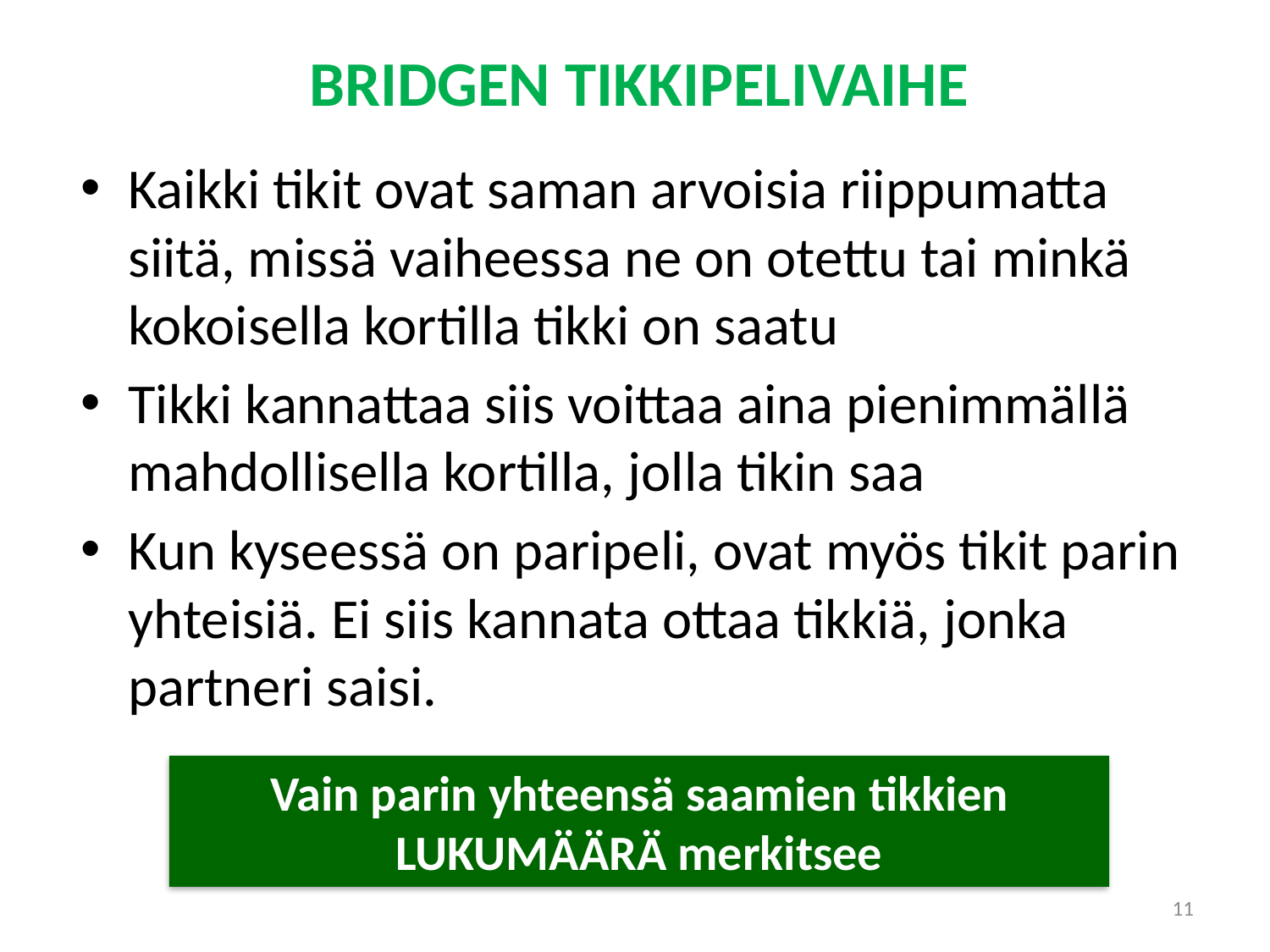

# BRIDGEN TIKKIPELIVAIHE
Kaikki tikit ovat saman arvoisia riippumatta siitä, missä vaiheessa ne on otettu tai minkä kokoisella kortilla tikki on saatu
Tikki kannattaa siis voittaa aina pienimmällä mahdollisella kortilla, jolla tikin saa
Kun kyseessä on paripeli, ovat myös tikit parin yhteisiä. Ei siis kannata ottaa tikkiä, jonka partneri saisi.
Vain parin yhteensä saamien tikkien LUKUMÄÄRÄ merkitsee
11